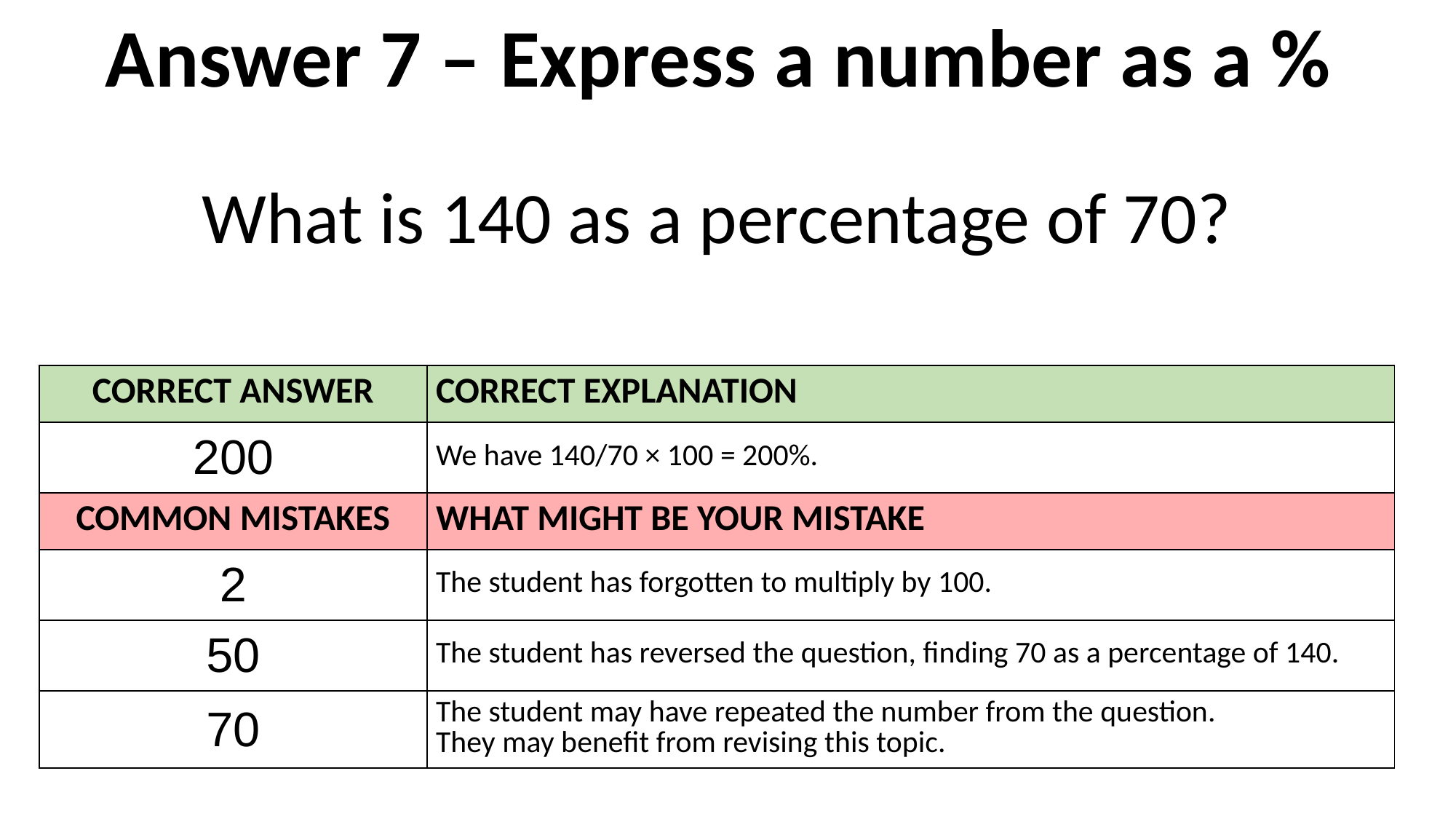

Answer 7 – Express a number as a %
What is 140 as a percentage of 70?
| CORRECT ANSWER | CORRECT EXPLANATION |
| --- | --- |
| 200 | We have 140/70 × 100 = 200%. |
| COMMON MISTAKES | WHAT MIGHT BE YOUR MISTAKE |
| 2 | The student has forgotten to multiply by 100. |
| 50 | The student has reversed the question, finding 70 as a percentage of 140. |
| 70 | The student may have repeated the number from the question. They may benefit from revising this topic. |